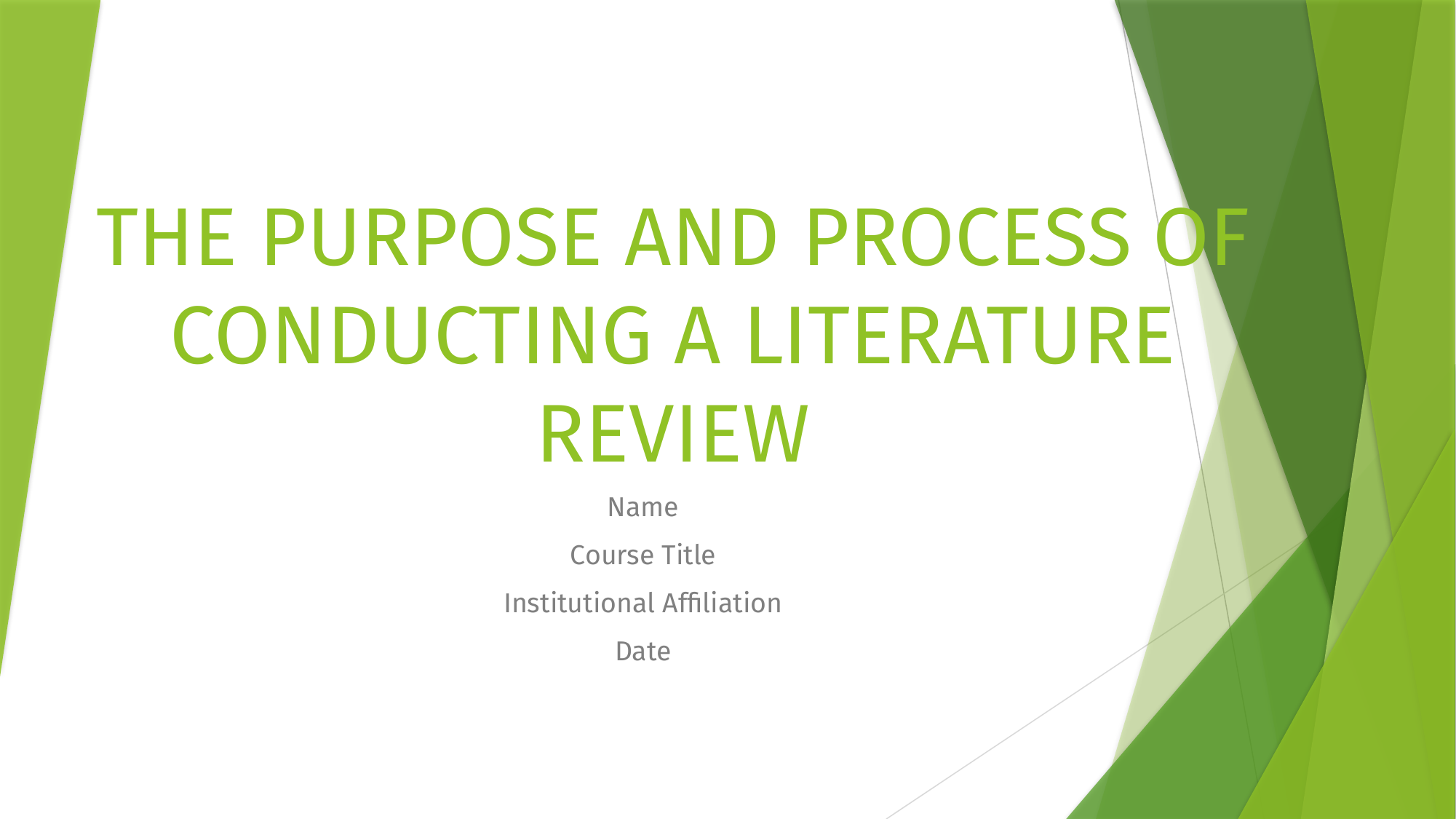

# THE PURPOSE AND PROCESS OF CONDUCTING A LITERATURE REVIEW
Name
Course Title
Institutional Affiliation
Date